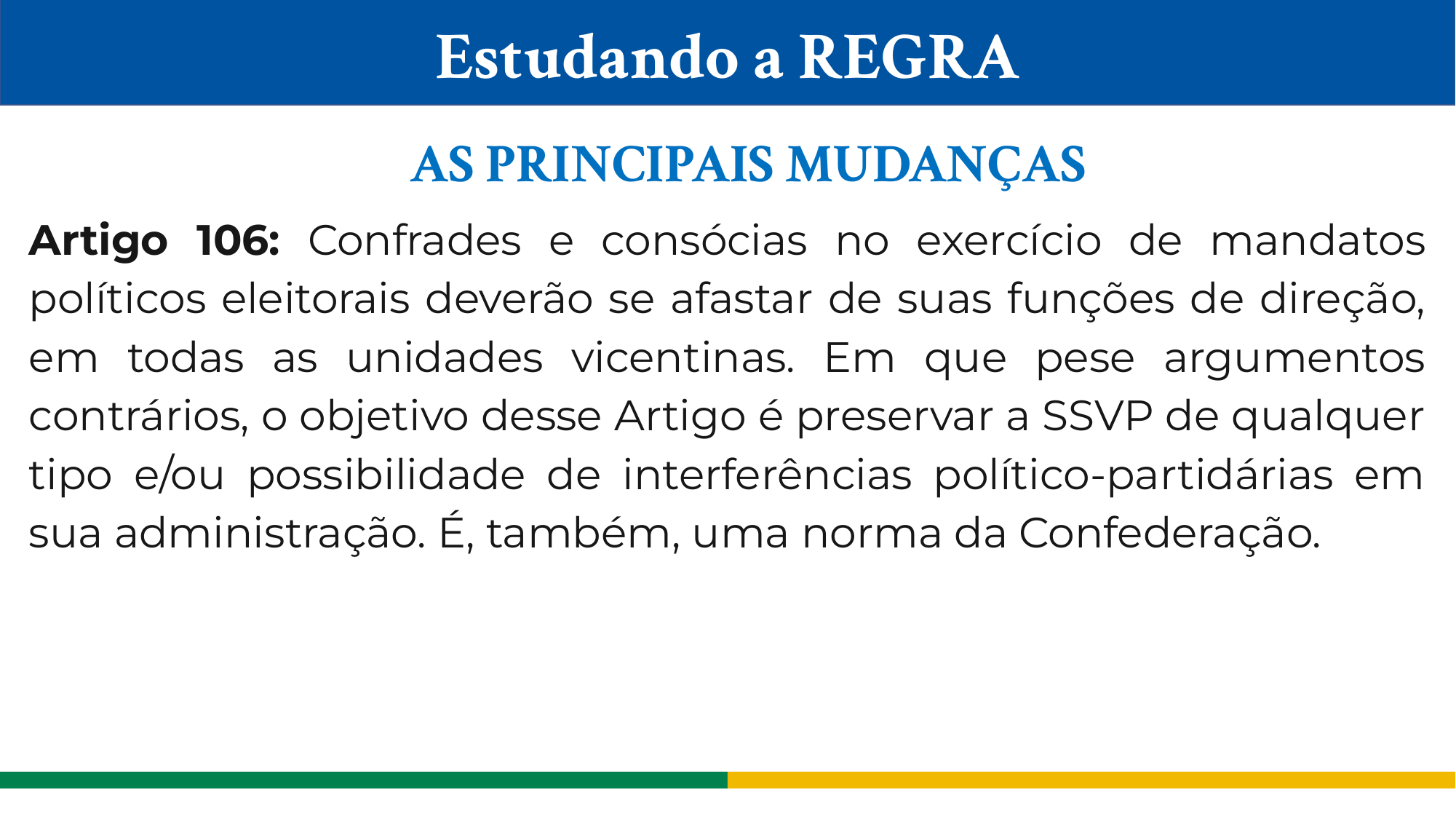

Estudando a REGRA
AS PRINCIPAIS MUDANÇAS

Artigo 106: Confrades e consócias no exercício de mandatos políticos eleitorais deverão se afastar de suas funções de direção, em todas as unidades vicentinas. Em que pese argumentos contrários, o objetivo desse Artigo é preservar a SSVP de qualquer tipo e/ou possibilidade de interferências político-partidárias em sua administração. É, também, uma norma da Confederação.